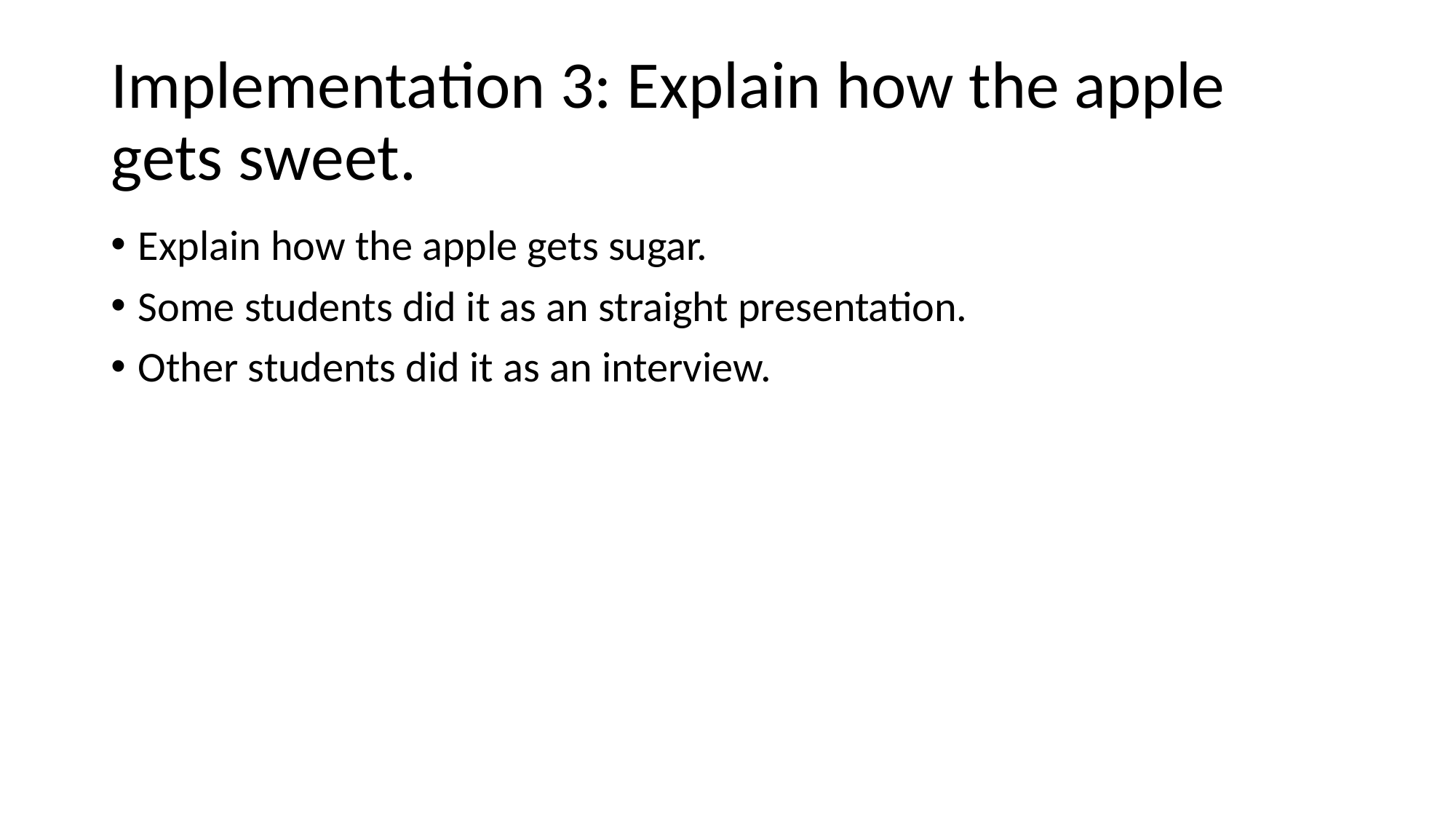

# Implementation 3: Explain how the apple gets sweet.
Explain how the apple gets sugar.
Some students did it as an straight presentation.
Other students did it as an interview.